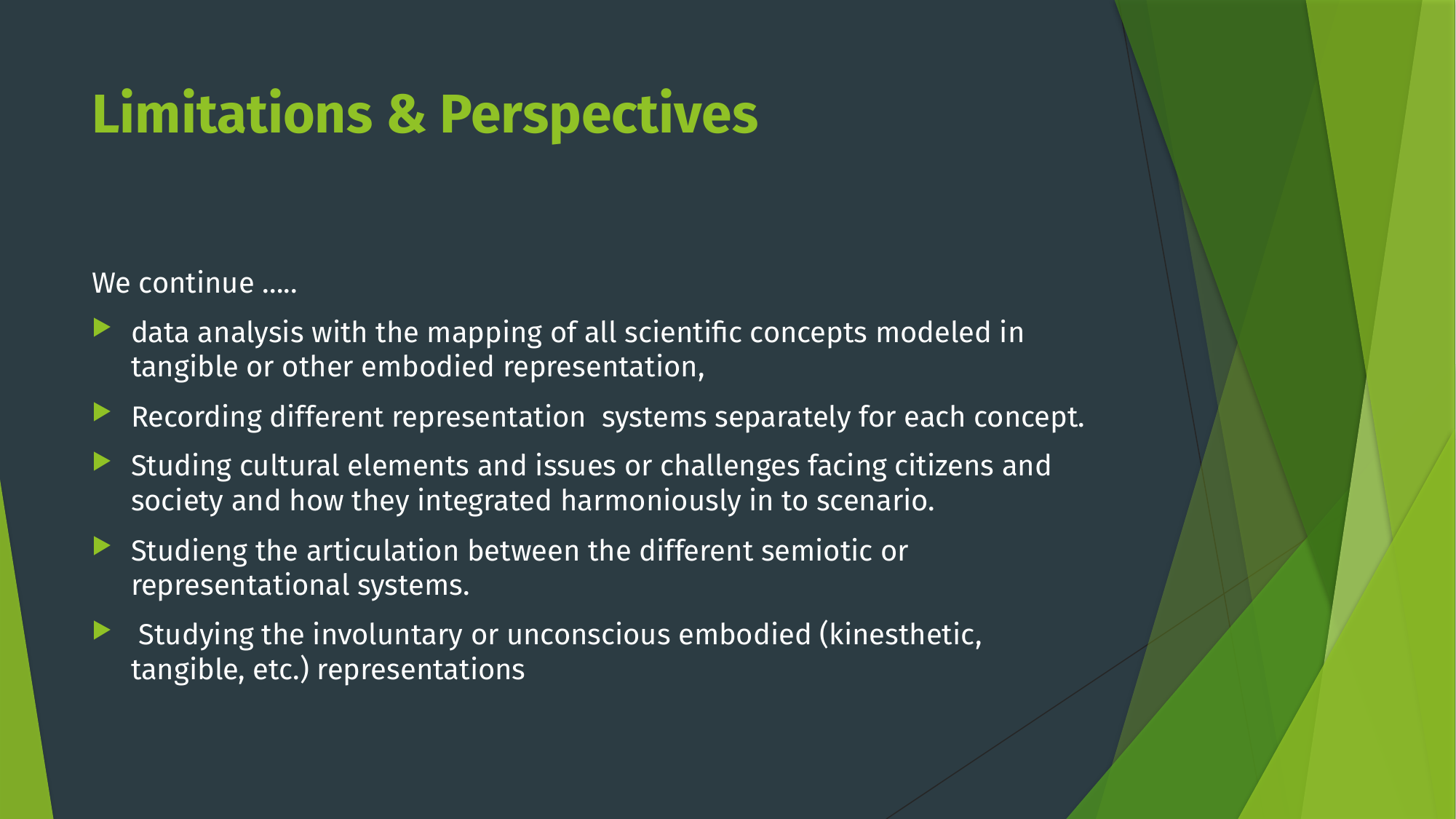

# Limitations & Perspectives
We continue …..
data analysis with the mapping of all scientific concepts modeled in tangible or other embodied representation,
Recording different representation  systems separately for each concept.
Studing cultural elements and issues or challenges facing citizens and society and how they integrated harmoniously in to scenario.
Studieng the articulation between the different semiotic or representational systems.
 Studying the involuntary or unconscious embodied (kinesthetic, tangible, etc.) representations